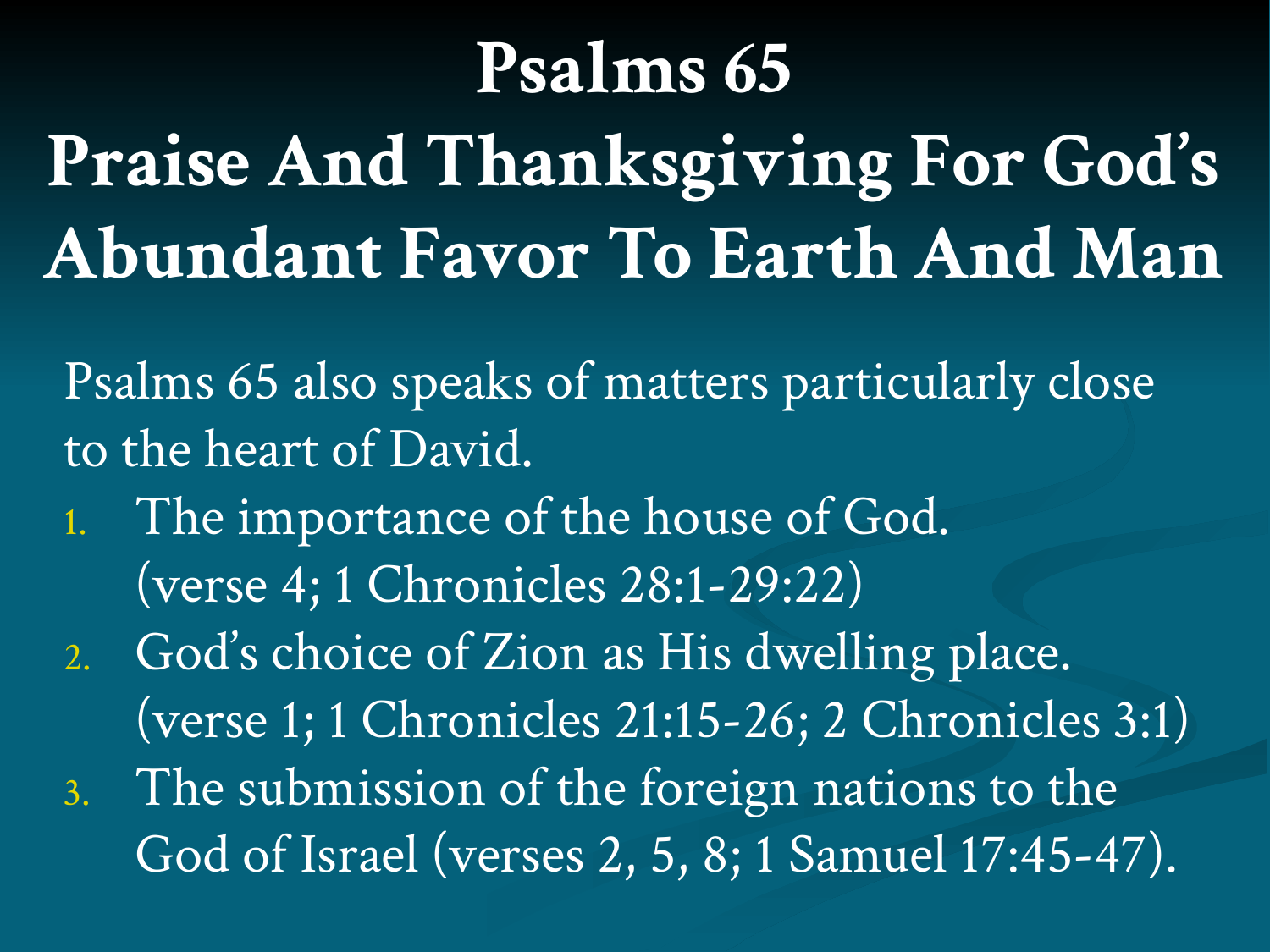

# Psalms 65 Praise And Thanksgiving For God’s Abundant Favor To Earth And Man
Psalms 65 also speaks of matters particularly close to the heart of David.
The importance of the house of God.
(verse 4; 1 Chronicles 28:1-29:22)
God’s choice of Zion as His dwelling place.
(verse 1; 1 Chronicles 21:15-26; 2 Chronicles 3:1)
The submission of the foreign nations to the God of Israel (verses 2, 5, 8; 1 Samuel 17:45-47).